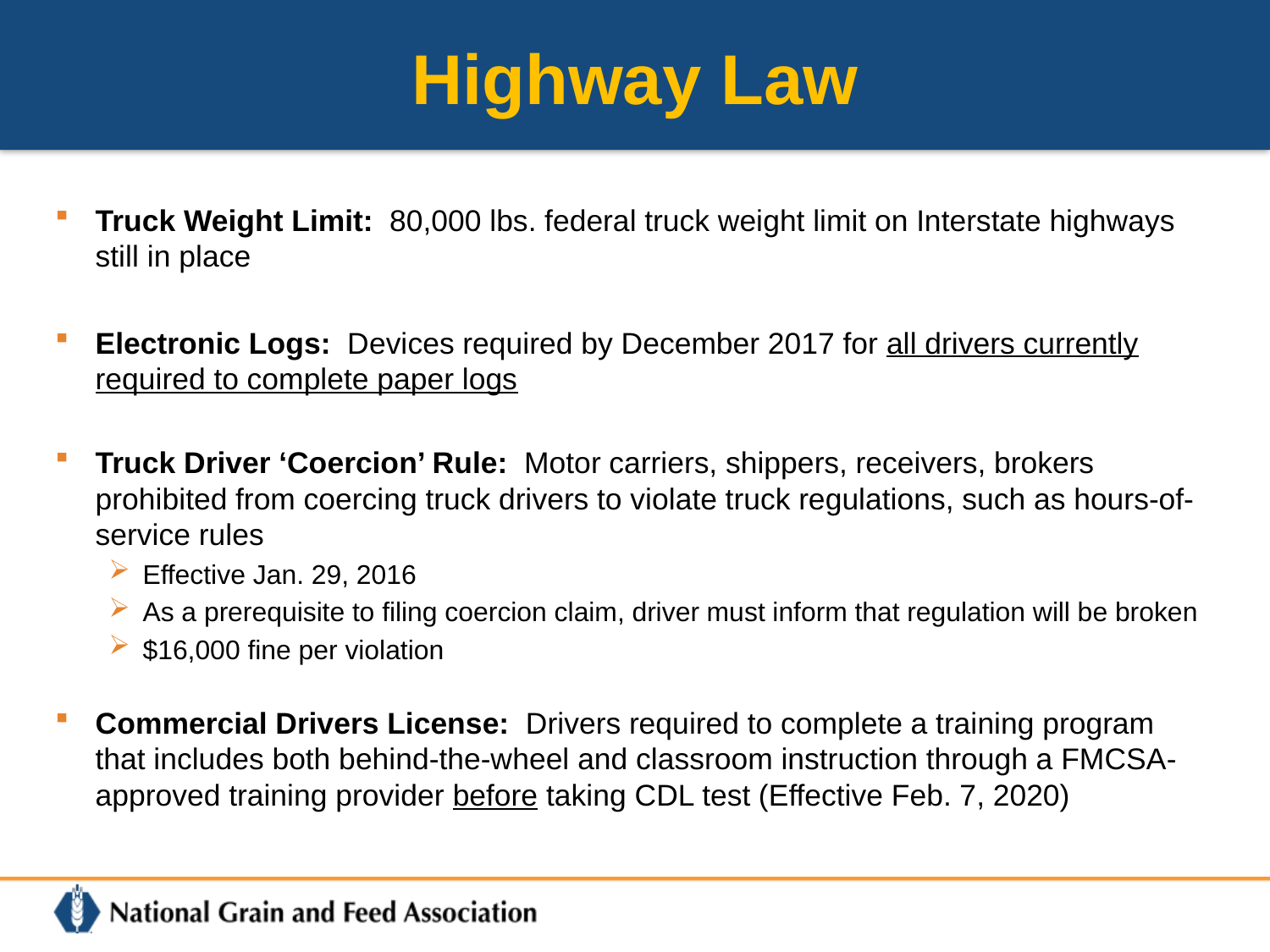

# Highway Law

Truck Weight Limit:  80,000 lbs. federal truck weight limit on Interstate highways still in place

Electronic Logs:  Devices required by December 2017 for all drivers currently required to complete paper logs

Truck Driver ‘Coercion’ Rule:  Motor carriers, shippers, receivers, brokers prohibited from coercing truck drivers to violate truck regulations, such as hours-of-service rules
Effective Jan. 29, 2016
As a prerequisite to filing coercion claim, driver must inform that regulation will be broken
$16,000 fine per violation

Commercial Drivers License:  Drivers required to complete a training program that includes both behind-the-wheel and classroom instruction through a FMCSA-approved training provider before taking CDL test (Effective Feb. 7, 2020)